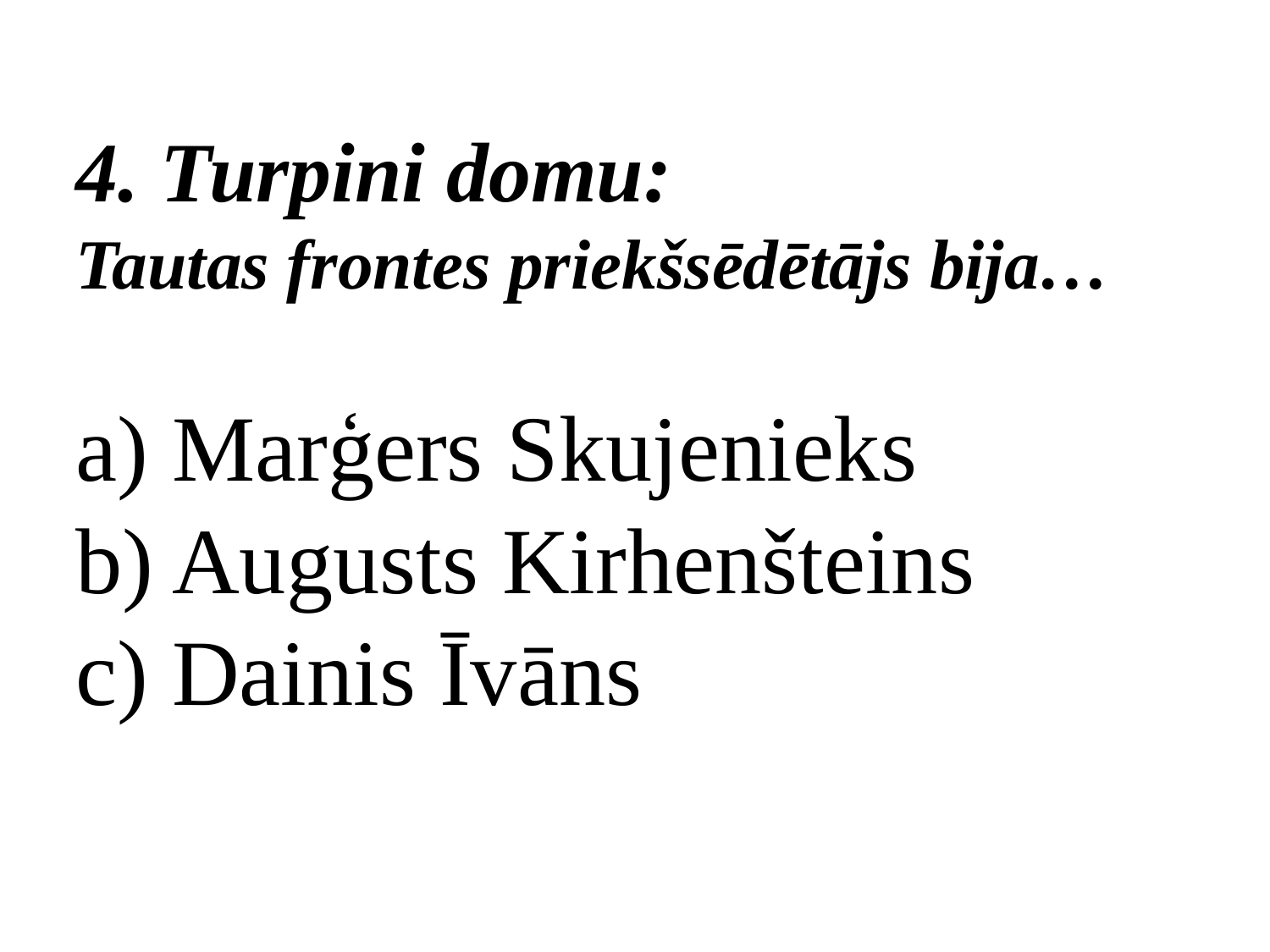

4. Turpini domu:
Tautas frontes priekšsēdētājs bija…

a) Marģers Skujenieks
b) Augusts Kirhenšteins
c) Dainis Īvāns